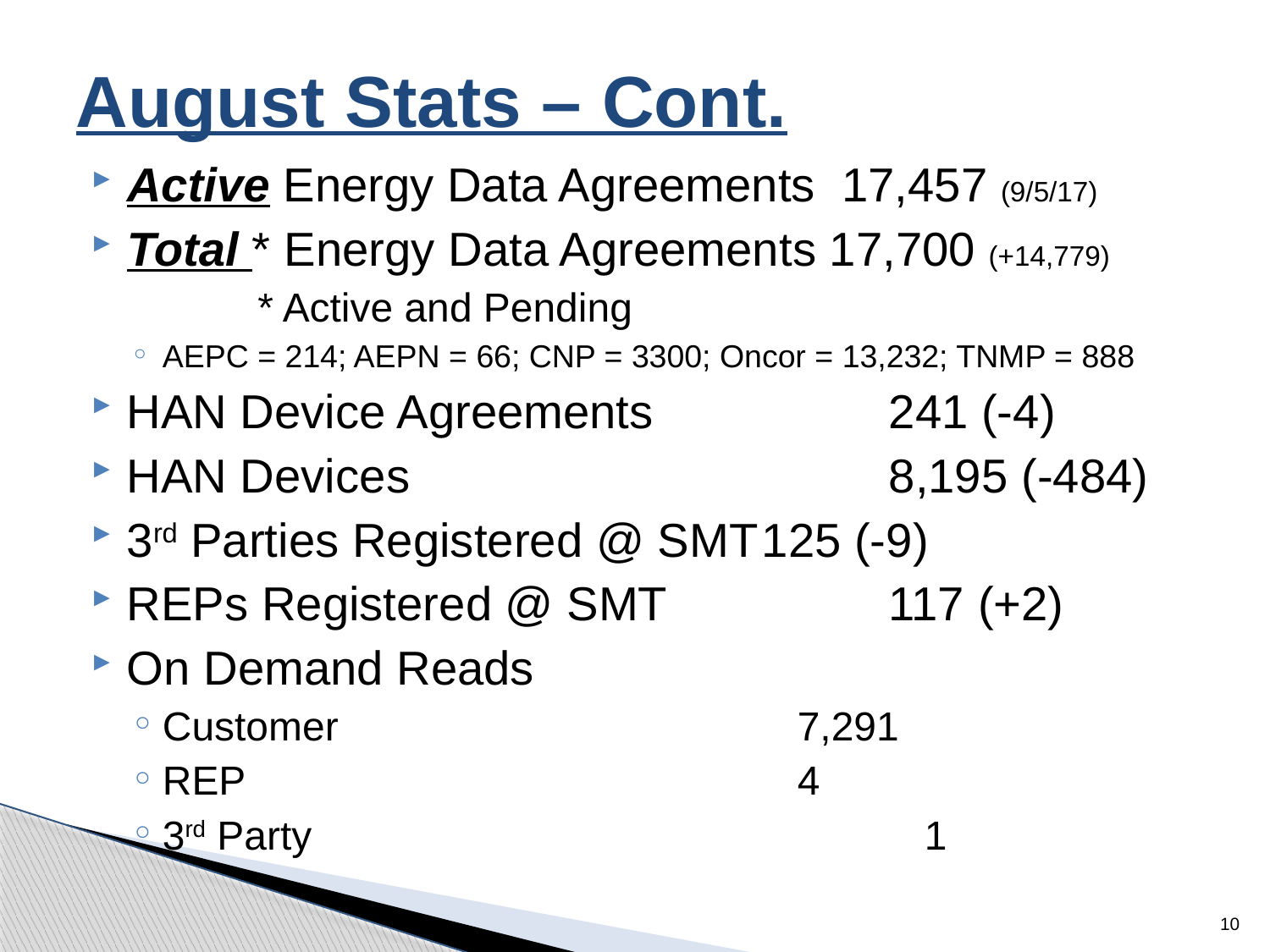

# August Stats – Cont.
Active Energy Data Agreements  17,457 (9/5/17)
Total * Energy Data Agreements 17,700 (+14,779)
	* Active and Pending
AEPC = 214; AEPN = 66; CNP = 3300; Oncor = 13,232; TNMP = 888
HAN Device Agreements		241 (-4)
HAN Devices				8,195 (-484)
3rd Parties Registered @ SMT	125 (-9)
REPs Registered @ SMT		117 (+2)
On Demand Reads
Customer				7,291
REP					4
3rd Party					1
10